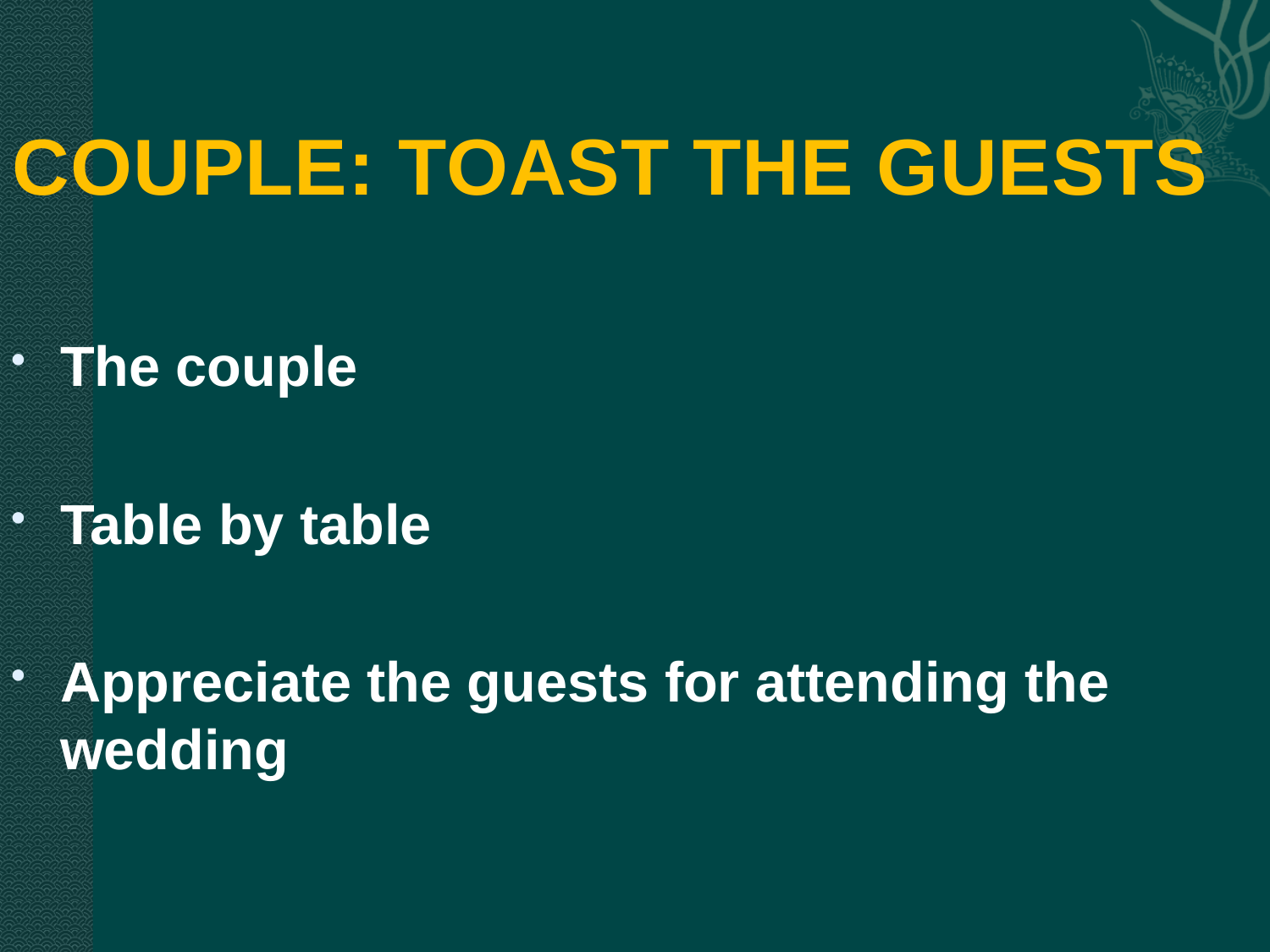

# COUPLE: TOAST THE GUESTS
The couple

Table by table

Appreciate the guests for attending the wedding